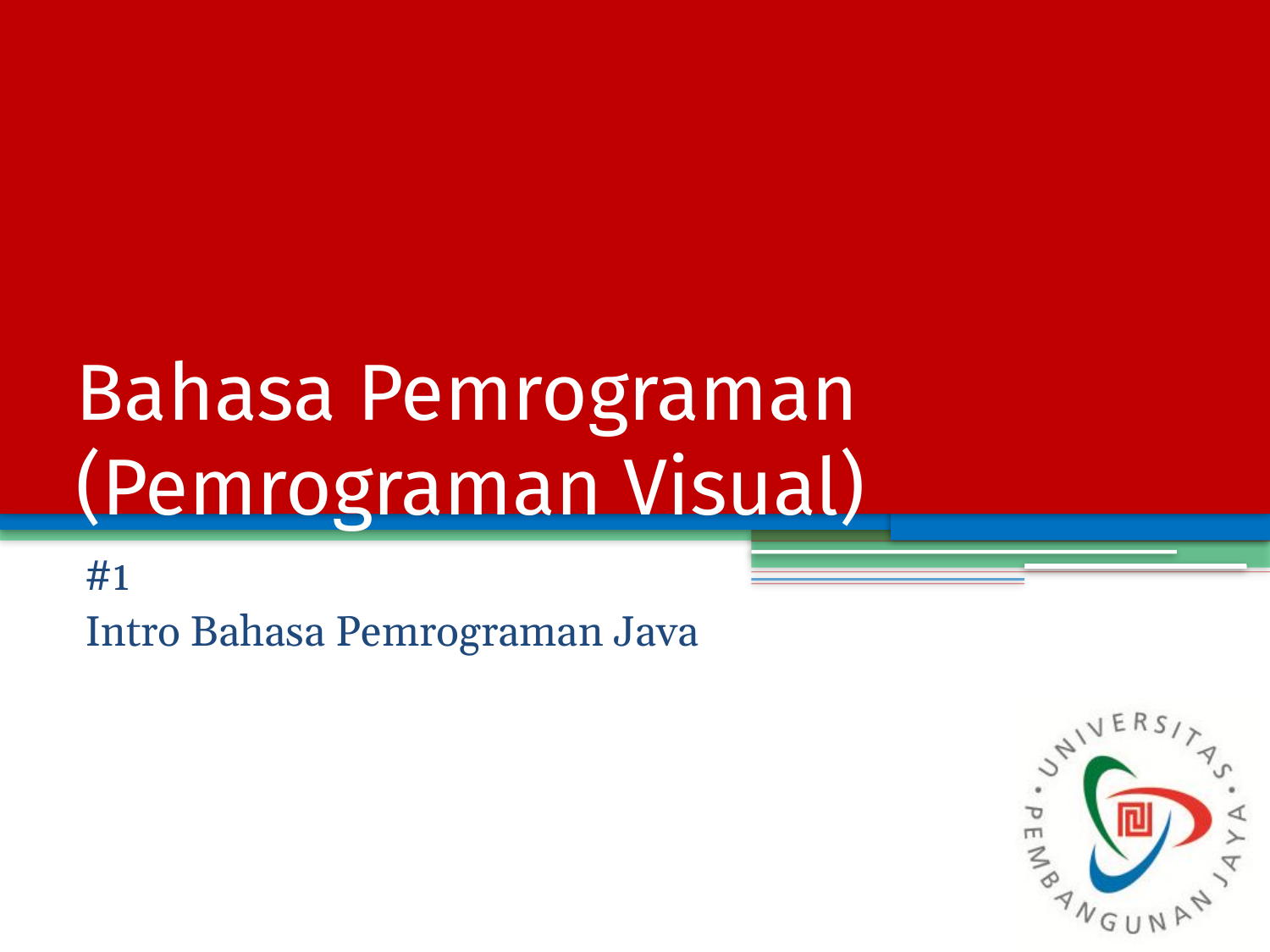

# Bahasa Pemrograman (Pemrograman Visual)
#1
Intro Bahasa Pemrograman Java